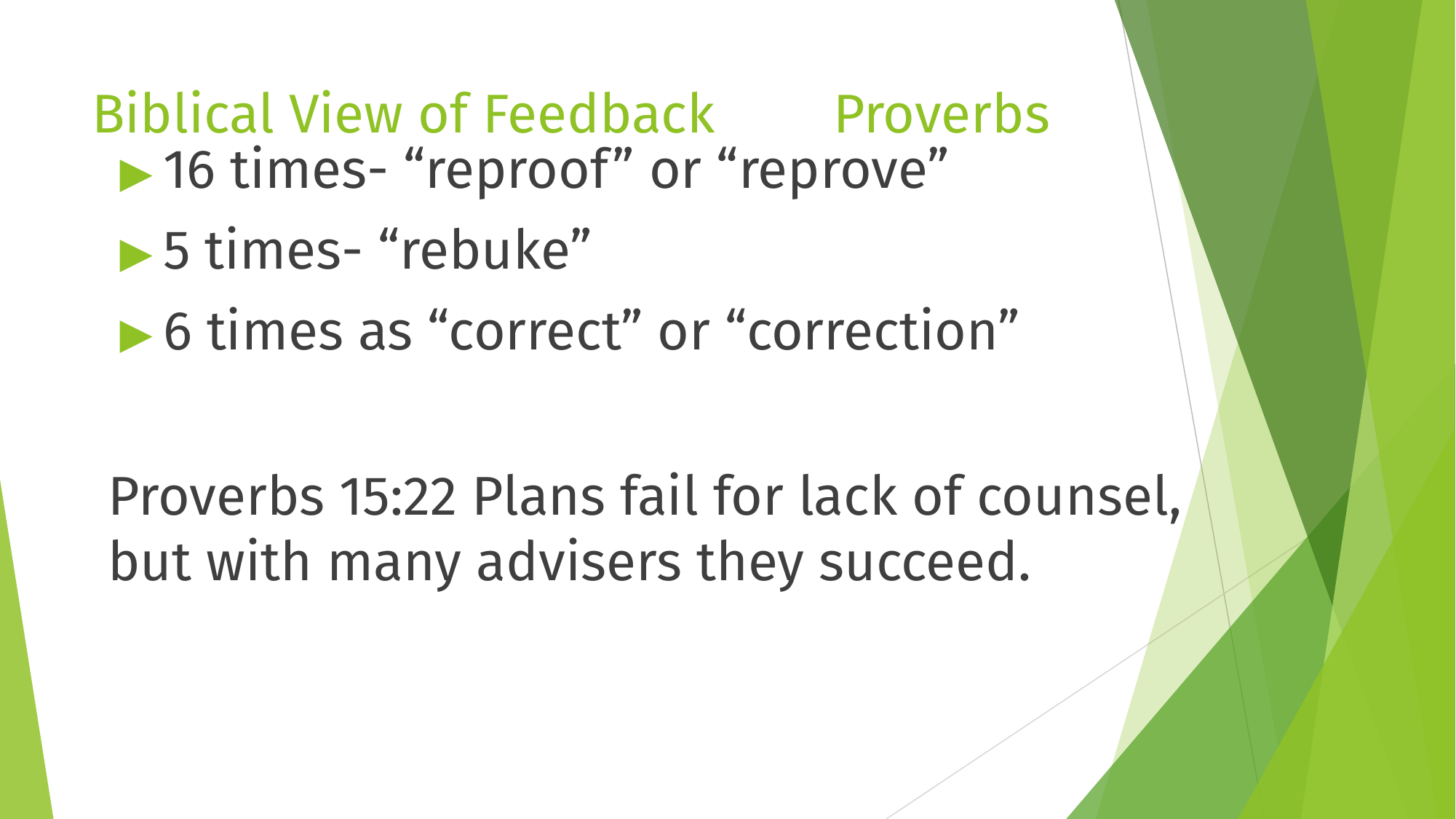

# Biblical View of Feedback
Proverbs
16 times- “reproof” or “reprove”
5 times- “rebuke”
6 times as “correct” or “correction”
Proverbs 15:22 Plans fail for lack of counsel, but with many advisers they succeed.